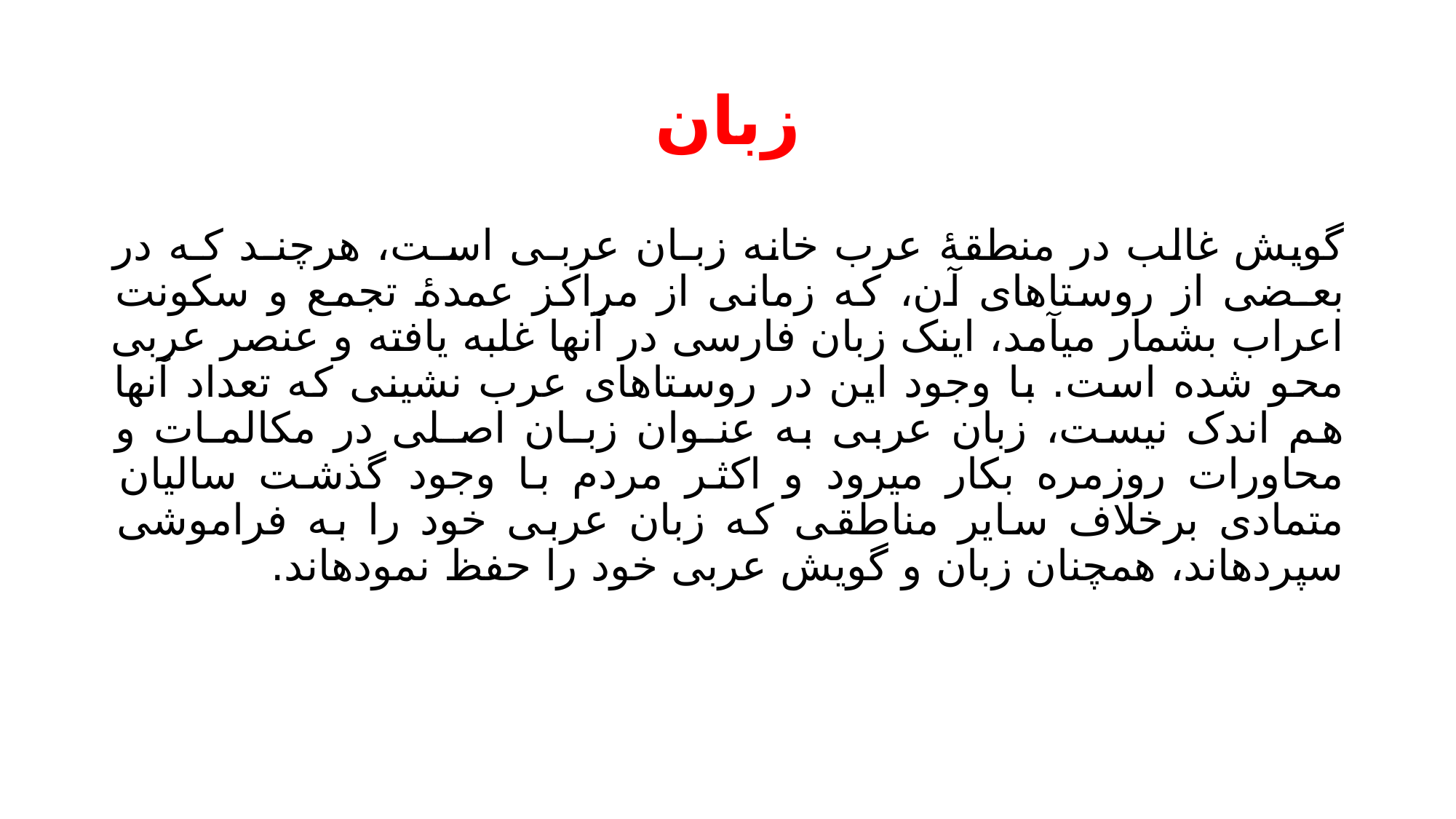

# زبان
گویش غالب در منطقۀ عرب خانه زبـان عربـی اسـت، هرچنـد کـه در بعـضی از روستاهای آن، که زمانی از مراکز عمدۀ تجمع و سکونت اعراب بشمار میآمد، اینک زبان فارسی در آنها غلبه یافته و عنصر عربی محو شده است. با وجود این در روستاهای عرب نشینی که تعداد آنها هم اندک نیست، زبان عربی به عنـوان زبـان اصـلی در مکالمـات و محاورات روزمره بکار میرود و اکثر مردم با وجود گذشت سالیان متمادی برخلاف سایر مناطقی که زبان عربی خود را به فراموشی سپردهاند، همچنان زبان و گویش عربی خود را حفظ نمودهاند.